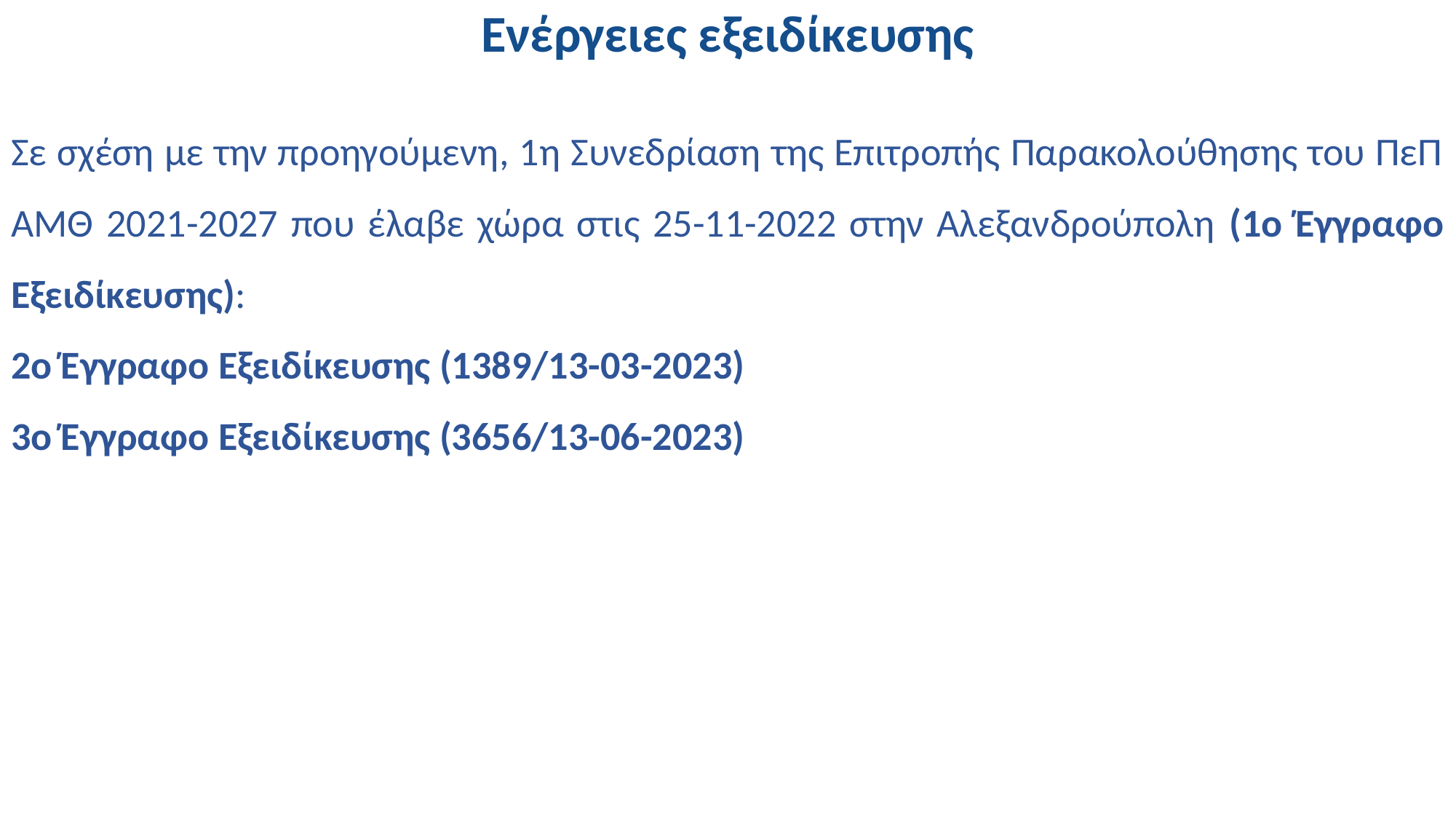

# Ενέργειες εξειδίκευσης
Σε σχέση με την προηγούμενη, 1η Συνεδρίαση της Επιτροπής Παρακολούθησης του ΠεΠ ΑΜΘ 2021-2027 που έλαβε χώρα στις 25-11-2022 στην Αλεξανδρούπολη (1ο Έγγραφο Εξειδίκευσης):
2ο Έγγραφο Εξειδίκευσης (1389/13-03-2023)
3ο Έγγραφο Εξειδίκευσης (3656/13-06-2023)